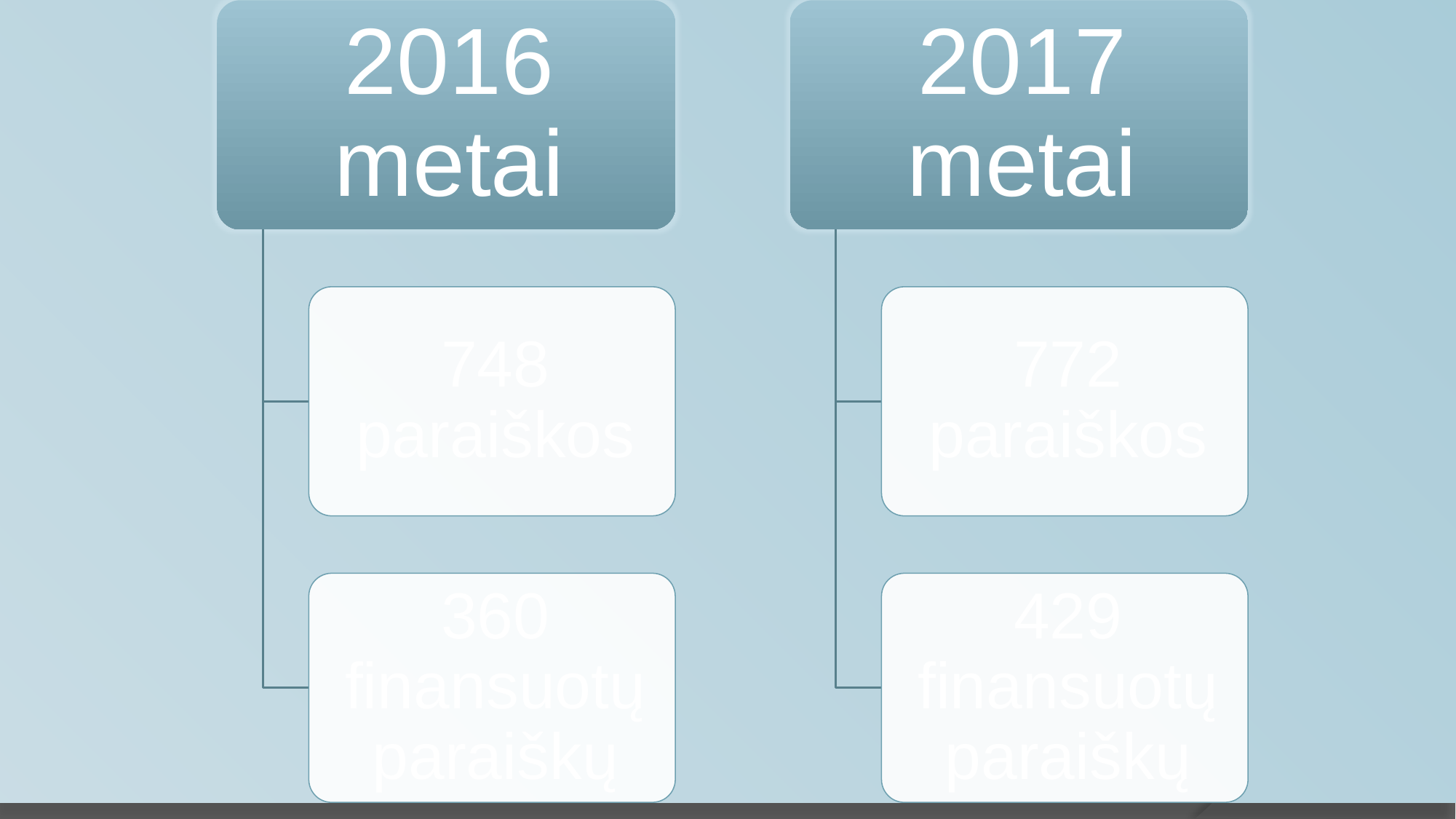

2016 metai
748 paraiškos
360 finansuotų paraiškų
2017 metai
772 paraiškos
429 finansuotų paraiškų